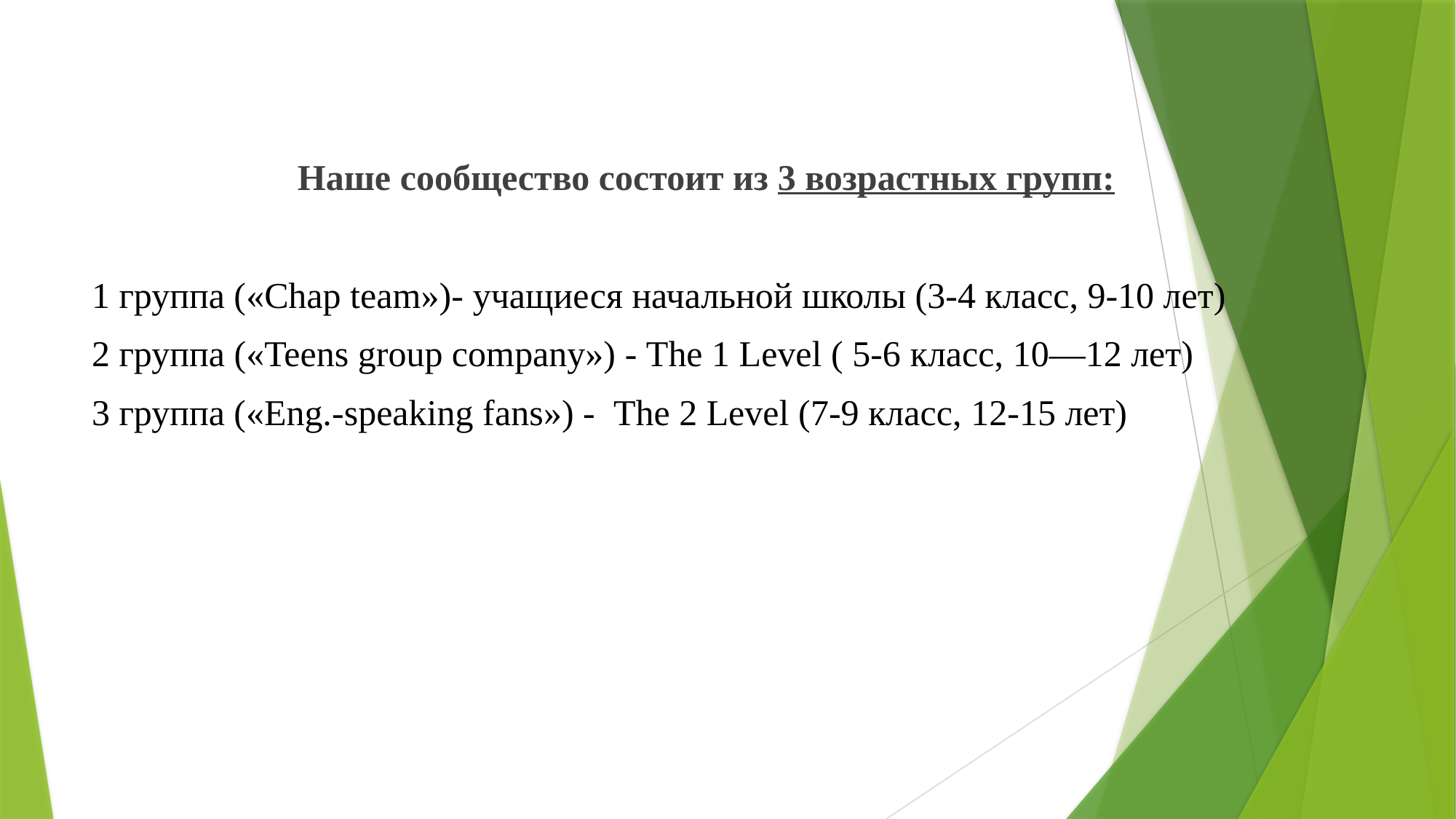

Наше сообщество состоит из 3 возрастных групп:

1 группа («Chap team»)- учащиеся начальной школы (3-4 класс, 9-10 лет)
2 группа («Teens group company») - The 1 Level ( 5-6 класс, 10—12 лет)
3 группа («Eng.-speaking fans») -  The 2 Level (7-9 класс, 12-15 лет)